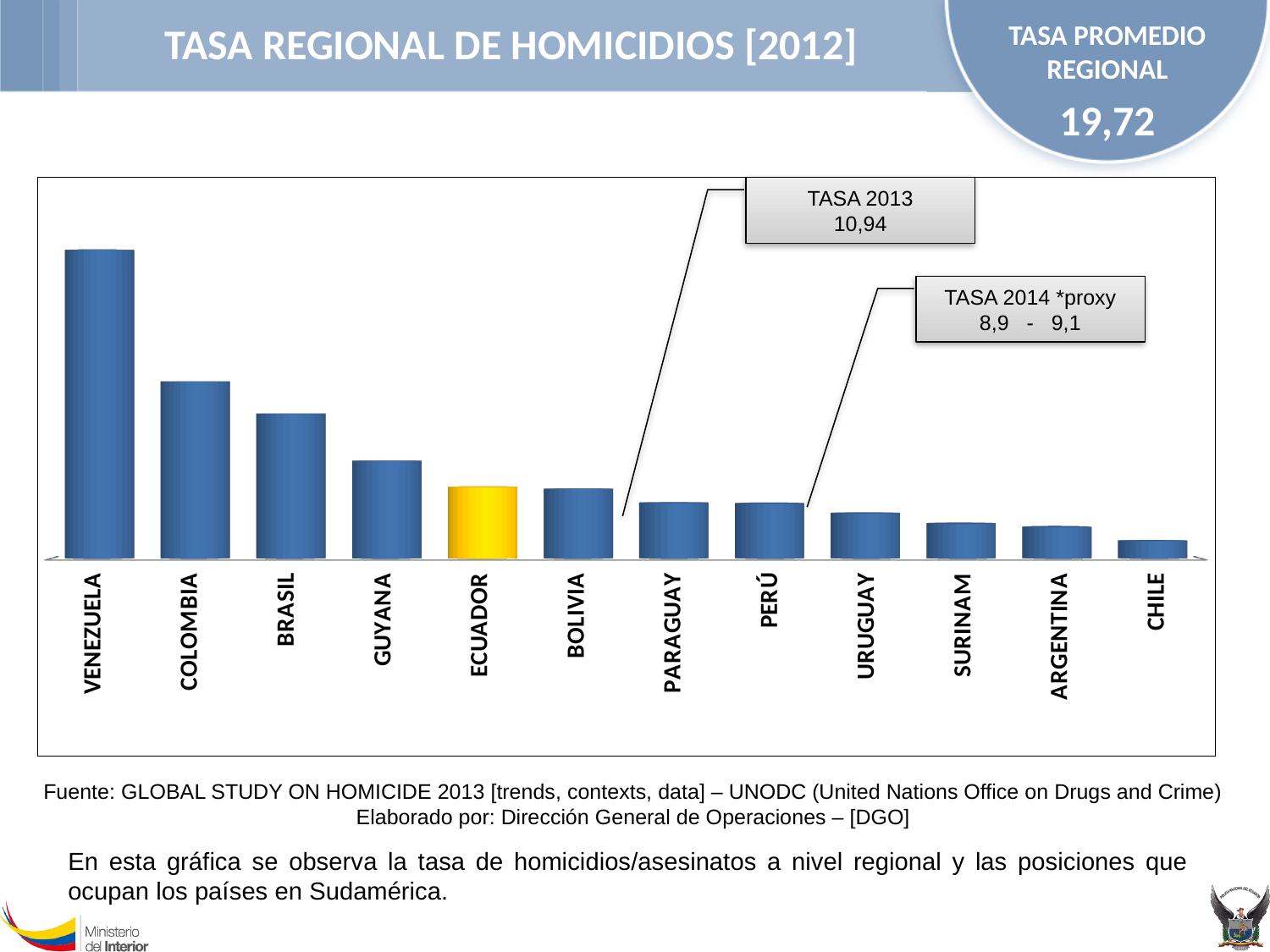

TASA PROMEDIO REGIONAL
19,72
# TASA REGIONAL DE HOMICIDIOS [2012]

[unsupported chart]

TASA 2013
10,94
TASA 2014 *proxy
8,9   -   9,1
Fuente: GLOBAL STUDY ON HOMICIDE 2013 [trends, contexts, data] – UNODC (United Nations Office on Drugs and Crime)
Elaborado por: Dirección General de Operaciones – [DGO]
En esta gráfica se observa la tasa de homicidios/asesinatos a nivel regional y las posiciones que ocupan los países en Sudamérica.